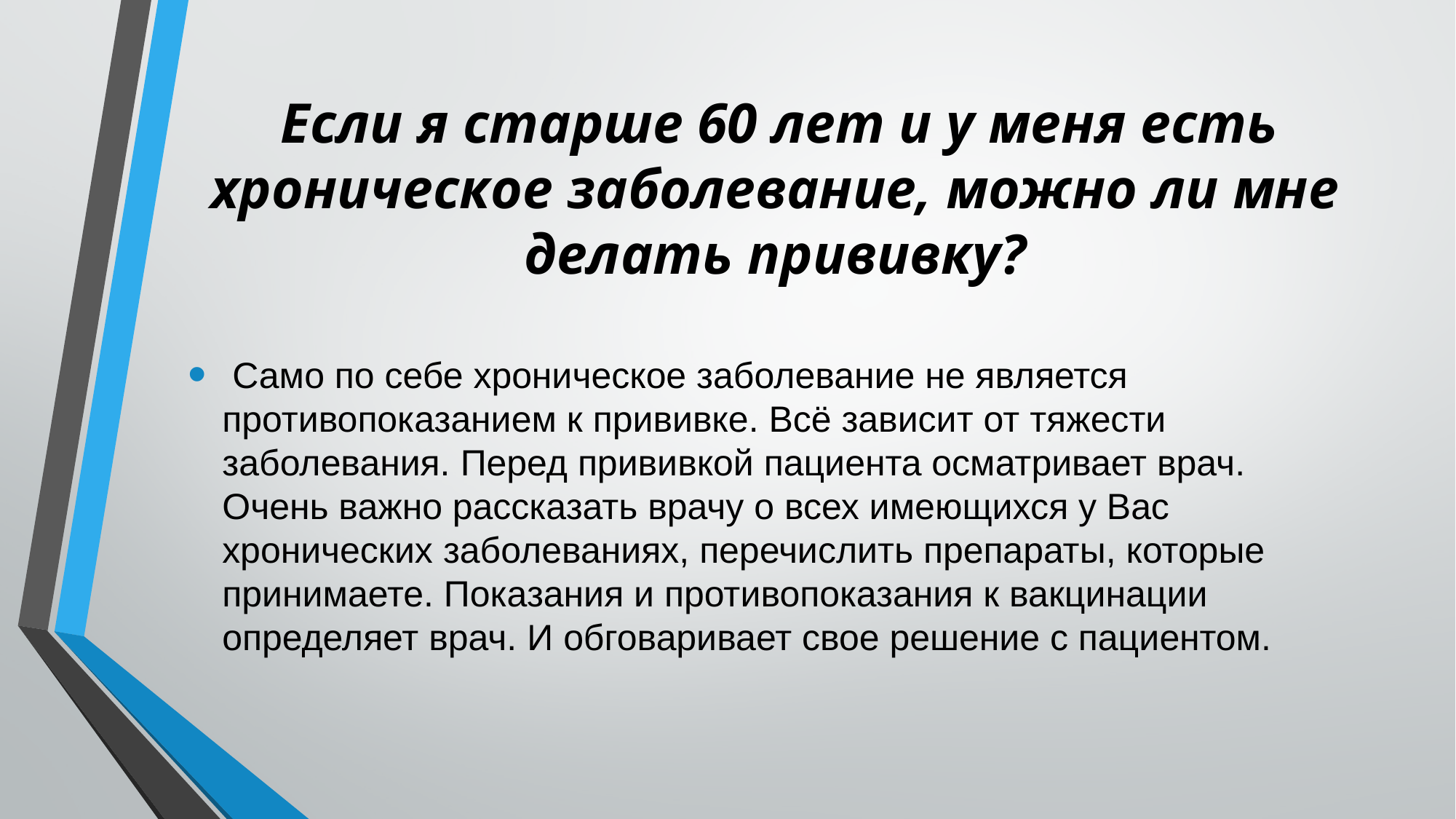

# Если я старше 60 лет и у меня есть хроническое заболевание, можно ли мне делать прививку?
 Само по себе хроническое заболевание не является противопоказанием к прививке. Всё зависит от тяжести заболевания. Перед прививкой пациента осматривает врач. Очень важно рассказать врачу о всех имеющихся у Вас хронических заболеваниях, перечислить препараты, которые принимаете. Показания и противопоказания к вакцинации определяет врач. И обговаривает свое решение с пациентом.